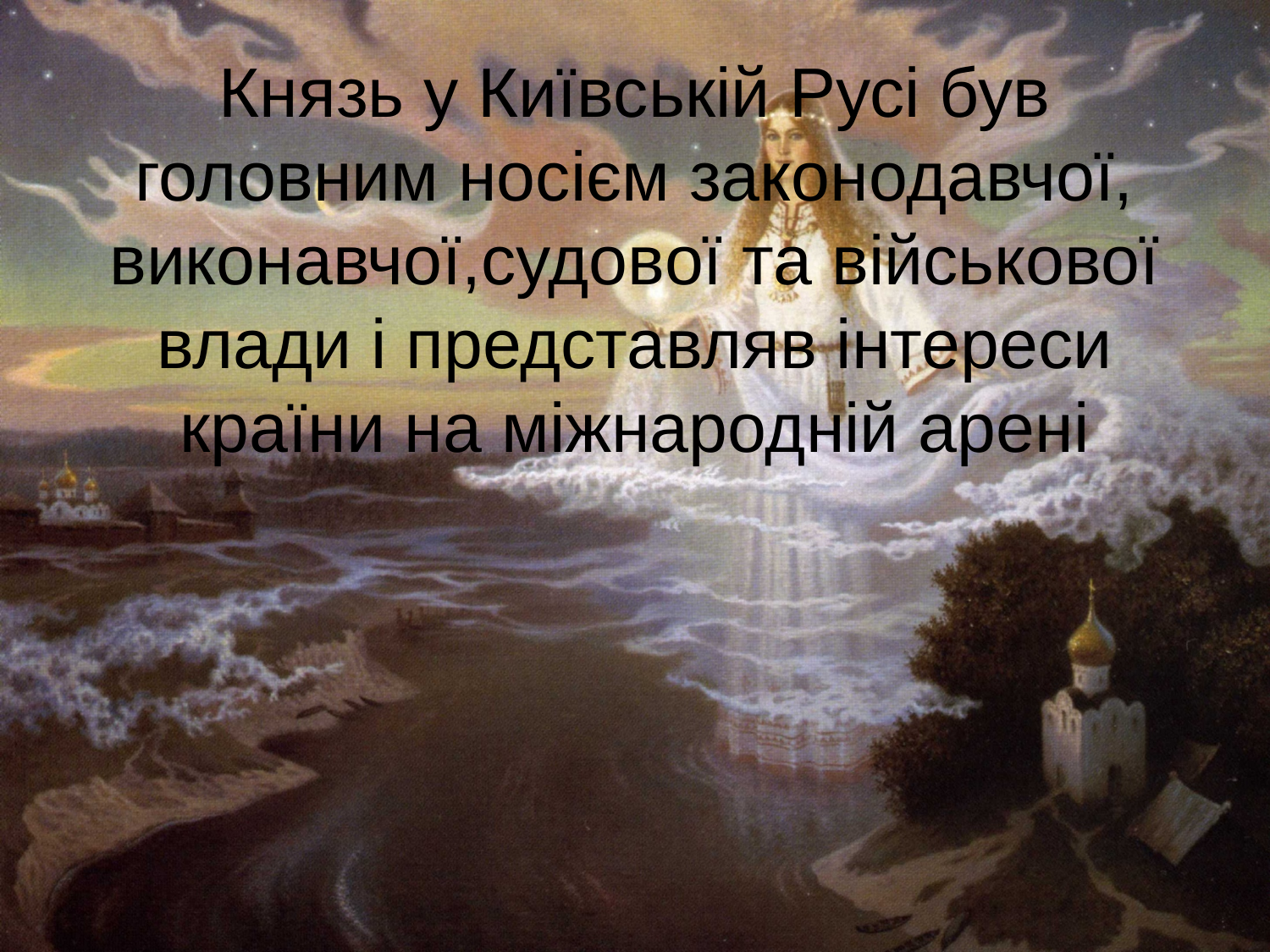

# Князь у Київській Русі був головним носієм законодавчої, виконавчої,судової та військової влади і представляв інтереси країни на міжнародній арені